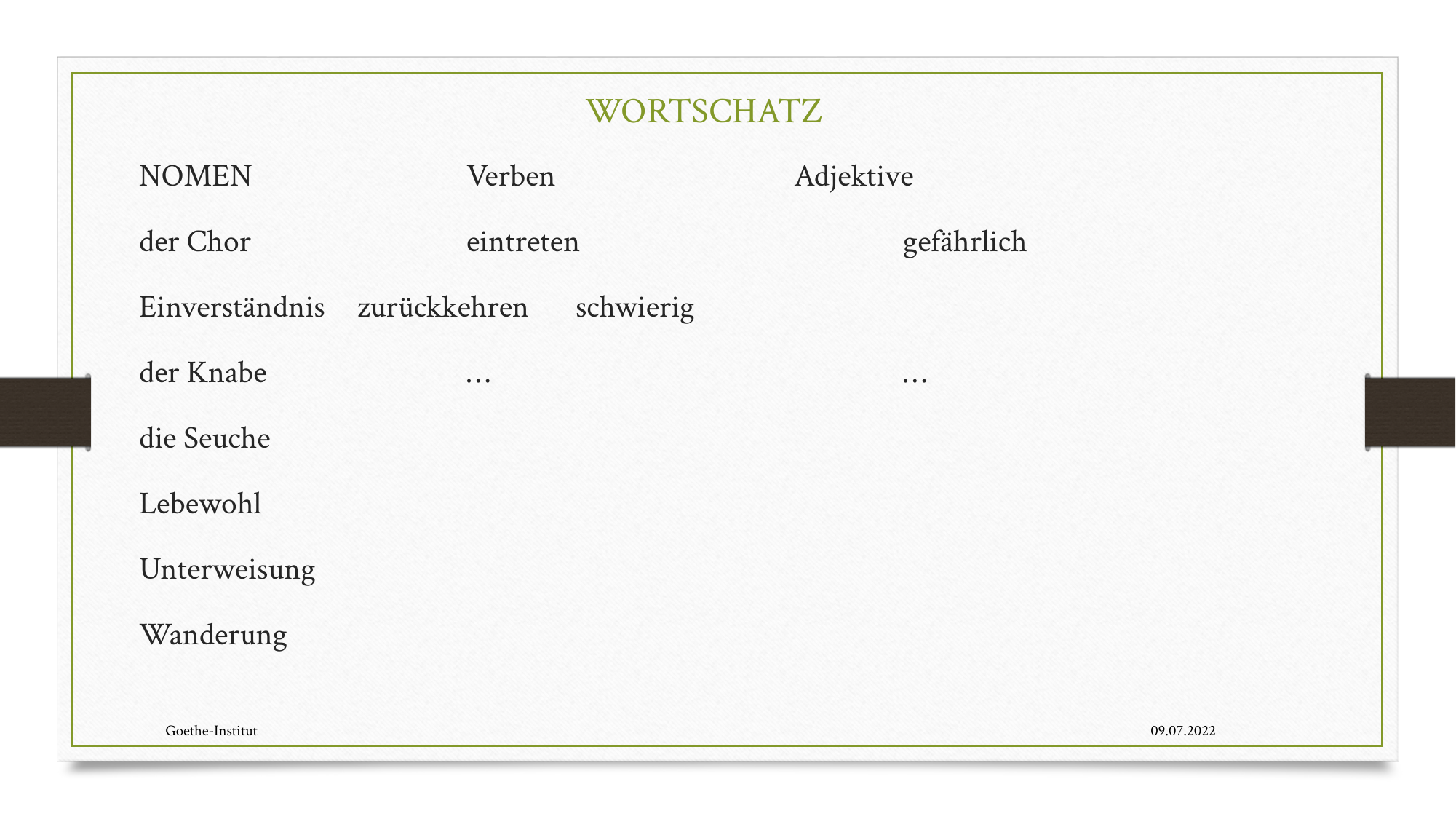

# wORTSCHATZ
NOMEN		Verben			Adjektive
der Chor		eintreten			gefährlich
Einverständnis	zurückkehren	schwierig
der Knabe		…				…
die Seuche
Lebewohl
Unterweisung
Wanderung

Goethe-Institut
09.07.2022